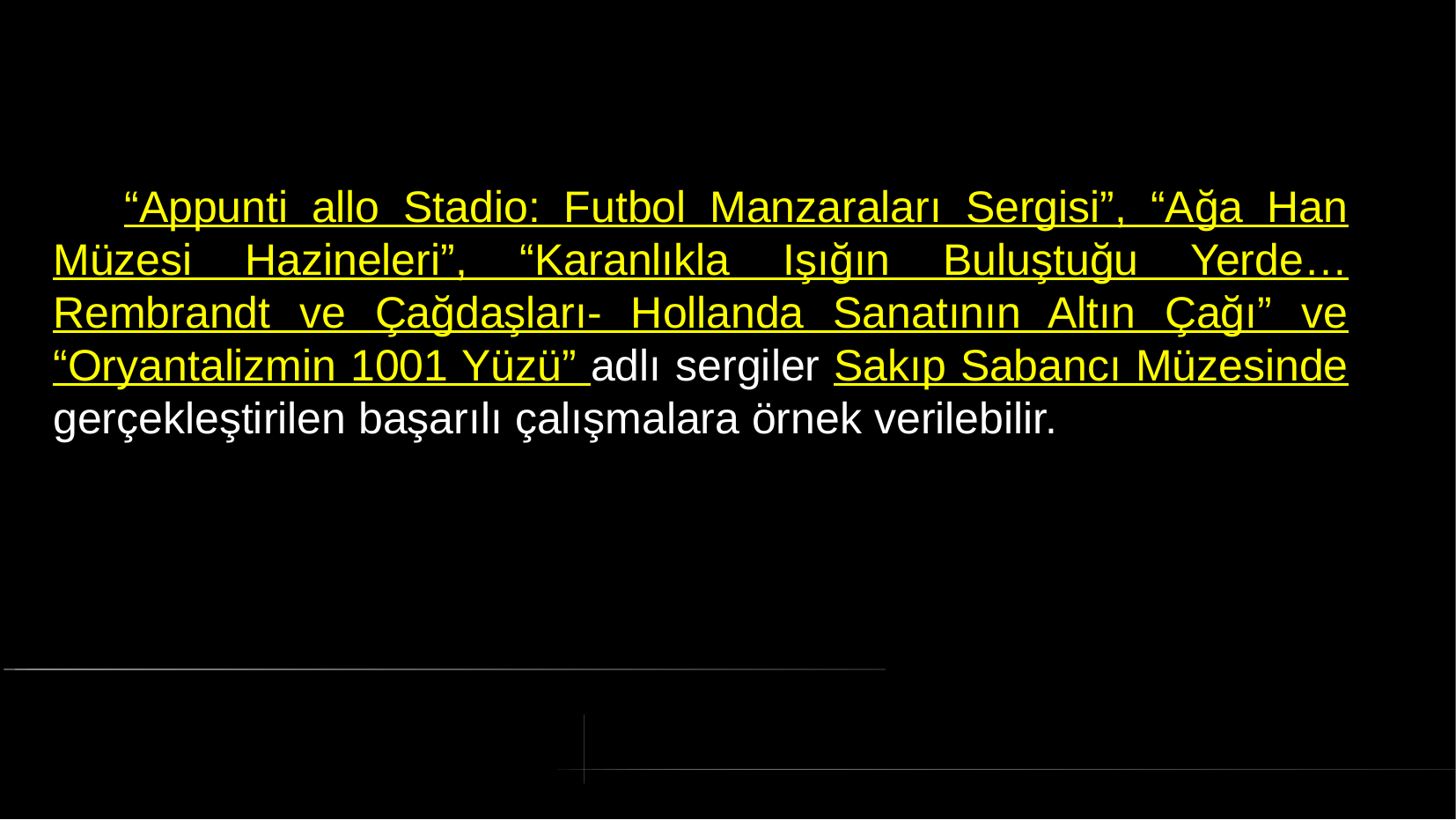

# “Appunti allo Stadio: Futbol Manzaraları Sergisi”, “Ağa Han Müzesi Hazineleri”, “Karanlıkla Işığın Buluştuğu Yerde… Rembrandt ve Çağdaşları- Hollanda Sanatının Altın Çağı” ve “Oryantalizmin 1001 Yüzü” adlı sergiler Sakıp Sabancı Müzesinde gerçekleştirilen başarılı çalışmalara örnek verilebilir.